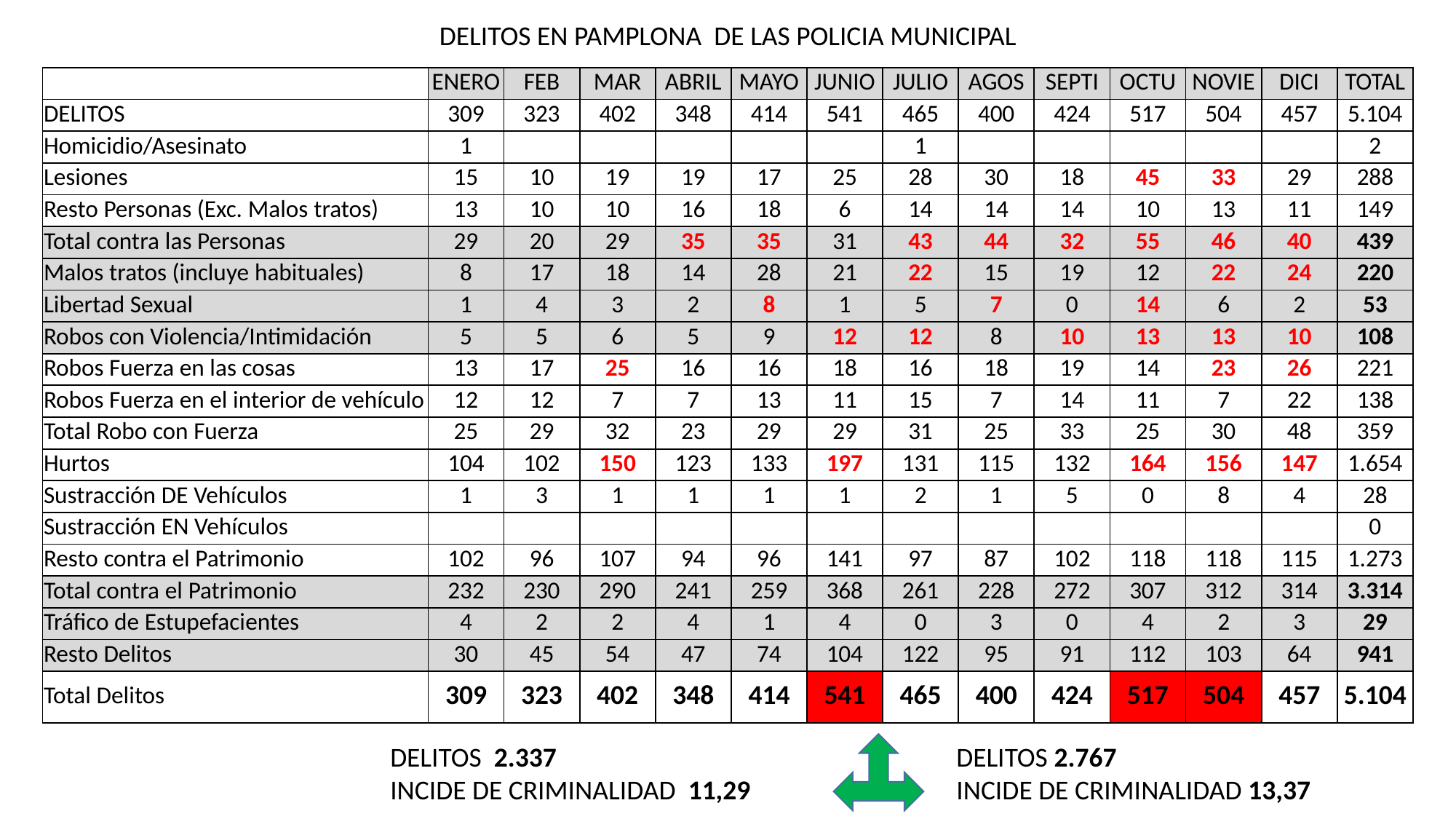

DELITOS EN PAMPLONA  DE LAS POLICIA MUNICIPAL
|  | ENERO | FEB | MAR | ABRIL | MAYO | JUNIO | JULIO | AGOS | SEPTI | OCTU | NOVIE | DICI | TOTAL |
| --- | --- | --- | --- | --- | --- | --- | --- | --- | --- | --- | --- | --- | --- |
| DELITOS | 309 | 323 | 402 | 348 | 414 | 541 | 465 | 400 | 424 | 517 | 504 | 457 | 5.104 |
| Homicidio/Asesinato | 1 |  |  |  |  |  | 1 |  |  |  |  |  | 2 |
| Lesiones | 15 | 10 | 19 | 19 | 17 | 25 | 28 | 30 | 18 | 45 | 33 | 29 | 288 |
| Resto Personas (Exc. Malos tratos) | 13 | 10 | 10 | 16 | 18 | 6 | 14 | 14 | 14 | 10 | 13 | 11 | 149 |
| Total contra las Personas | 29 | 20 | 29 | 35 | 35 | 31 | 43 | 44 | 32 | 55 | 46 | 40 | 439 |
| Malos tratos (incluye habituales) | 8 | 17 | 18 | 14 | 28 | 21 | 22 | 15 | 19 | 12 | 22 | 24 | 220 |
| Libertad Sexual | 1 | 4 | 3 | 2 | 8 | 1 | 5 | 7 | 0 | 14 | 6 | 2 | 53 |
| Robos con Violencia/Intimidación | 5 | 5 | 6 | 5 | 9 | 12 | 12 | 8 | 10 | 13 | 13 | 10 | 108 |
| Robos Fuerza en las cosas | 13 | 17 | 25 | 16 | 16 | 18 | 16 | 18 | 19 | 14 | 23 | 26 | 221 |
| Robos Fuerza en el interior de vehículo | 12 | 12 | 7 | 7 | 13 | 11 | 15 | 7 | 14 | 11 | 7 | 22 | 138 |
| Total Robo con Fuerza | 25 | 29 | 32 | 23 | 29 | 29 | 31 | 25 | 33 | 25 | 30 | 48 | 359 |
| Hurtos | 104 | 102 | 150 | 123 | 133 | 197 | 131 | 115 | 132 | 164 | 156 | 147 | 1.654 |
| Sustracción DE Vehículos | 1 | 3 | 1 | 1 | 1 | 1 | 2 | 1 | 5 | 0 | 8 | 4 | 28 |
| Sustracción EN Vehículos |  |  |  |  |  |  |  |  |  |  |  |  | 0 |
| Resto contra el Patrimonio | 102 | 96 | 107 | 94 | 96 | 141 | 97 | 87 | 102 | 118 | 118 | 115 | 1.273 |
| Total contra el Patrimonio | 232 | 230 | 290 | 241 | 259 | 368 | 261 | 228 | 272 | 307 | 312 | 314 | 3.314 |
| Tráfico de Estupefacientes | 4 | 2 | 2 | 4 | 1 | 4 | 0 | 3 | 0 | 4 | 2 | 3 | 29 |
| Resto Delitos | 30 | 45 | 54 | 47 | 74 | 104 | 122 | 95 | 91 | 112 | 103 | 64 | 941 |
| Total Delitos | 309 | 323 | 402 | 348 | 414 | 541 | 465 | 400 | 424 | 517 | 504 | 457 | 5.104 |

DELITOS  2.337
INCIDE DE CRIMINALIDAD  11,29
DELITOS 2.767
INCIDE DE CRIMINALIDAD 13,37